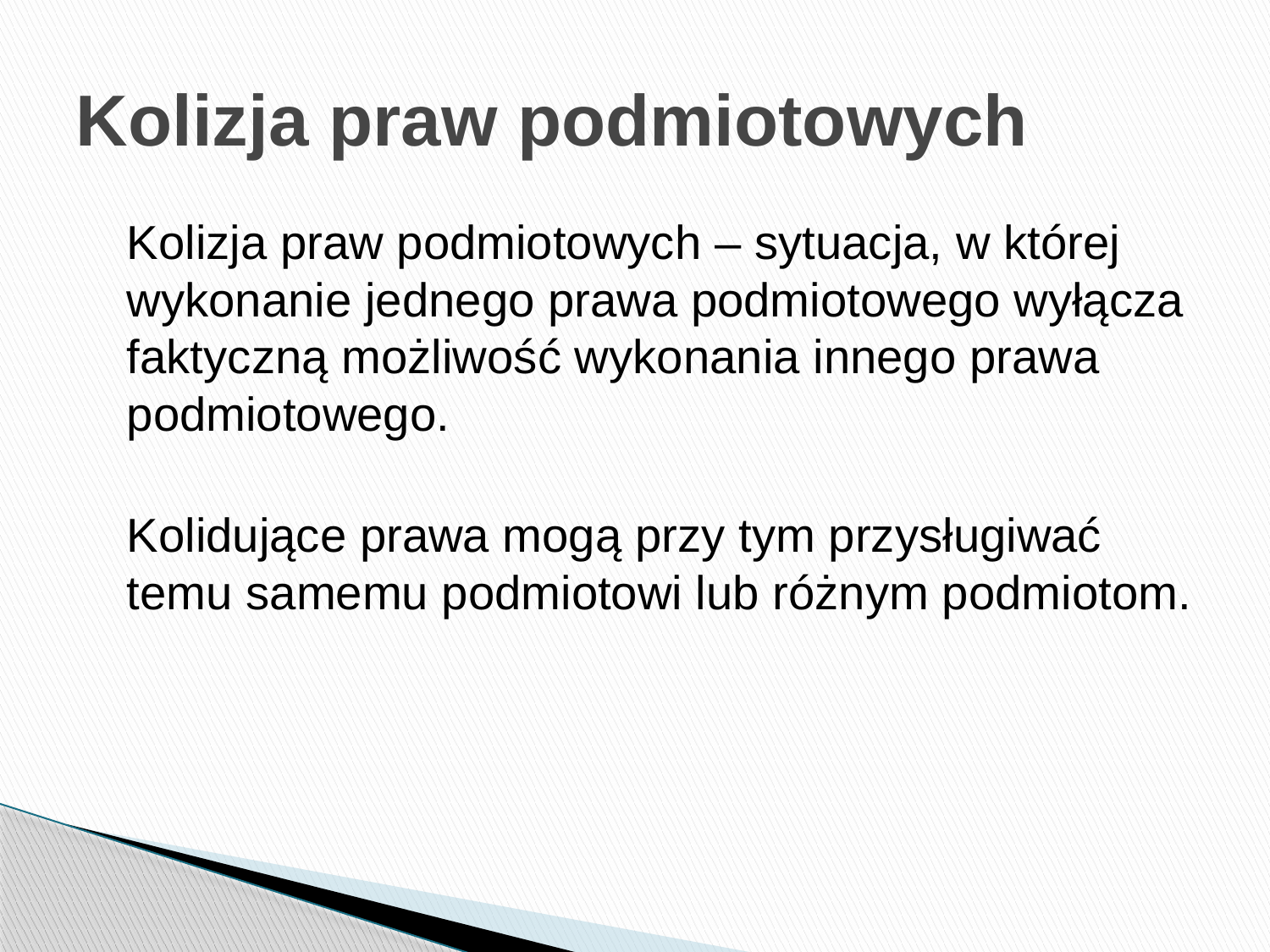

# Kolizja praw podmiotowych
	Kolizja praw podmiotowych – sytuacja, w której wykonanie jednego prawa podmiotowego wyłącza faktyczną możliwość wykonania innego prawa podmiotowego.
	Kolidujące prawa mogą przy tym przysługiwać temu samemu podmiotowi lub różnym podmiotom.